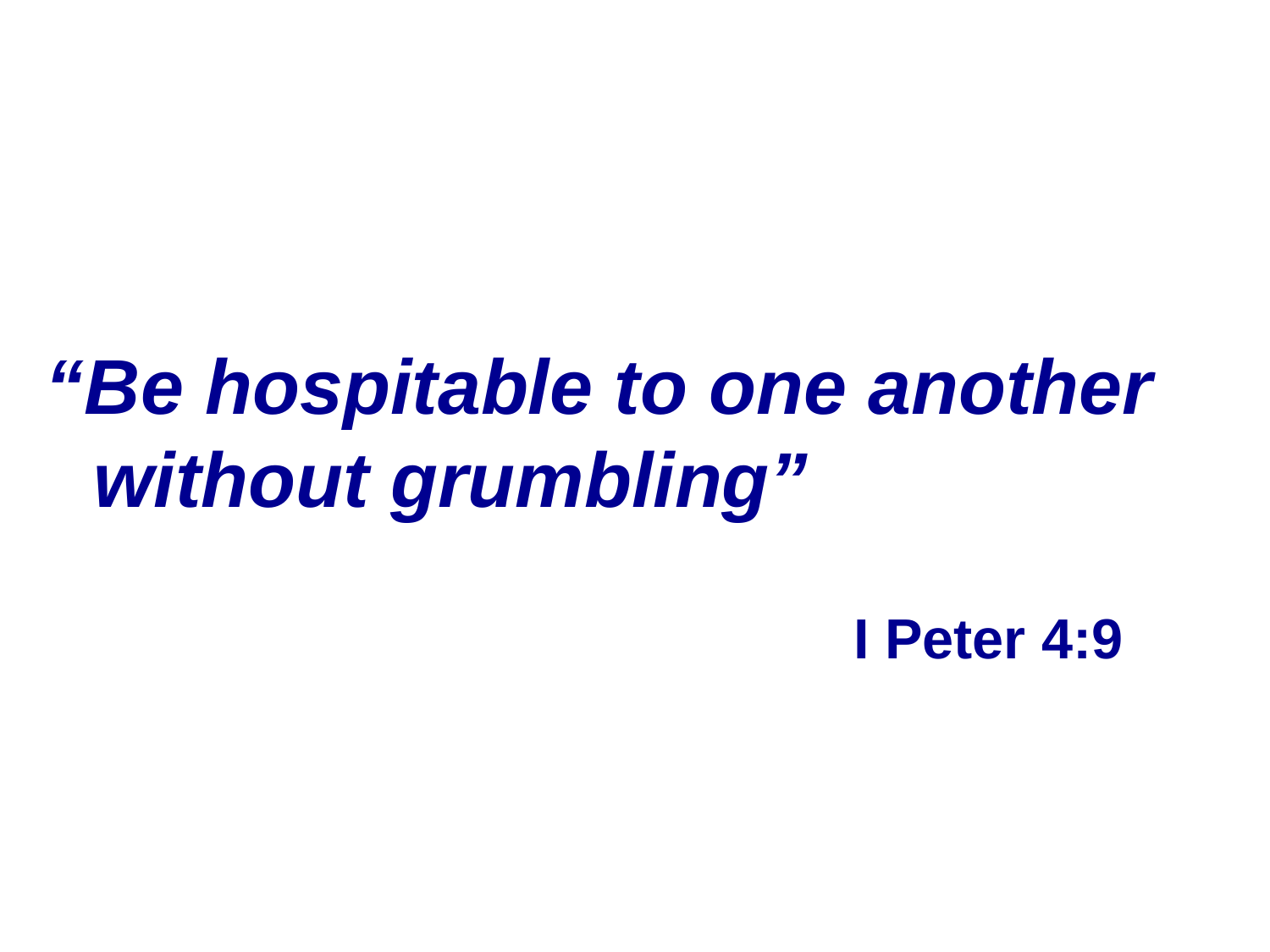

#

“Be hospitable to one another without grumbling”
														        I Peter 4:9